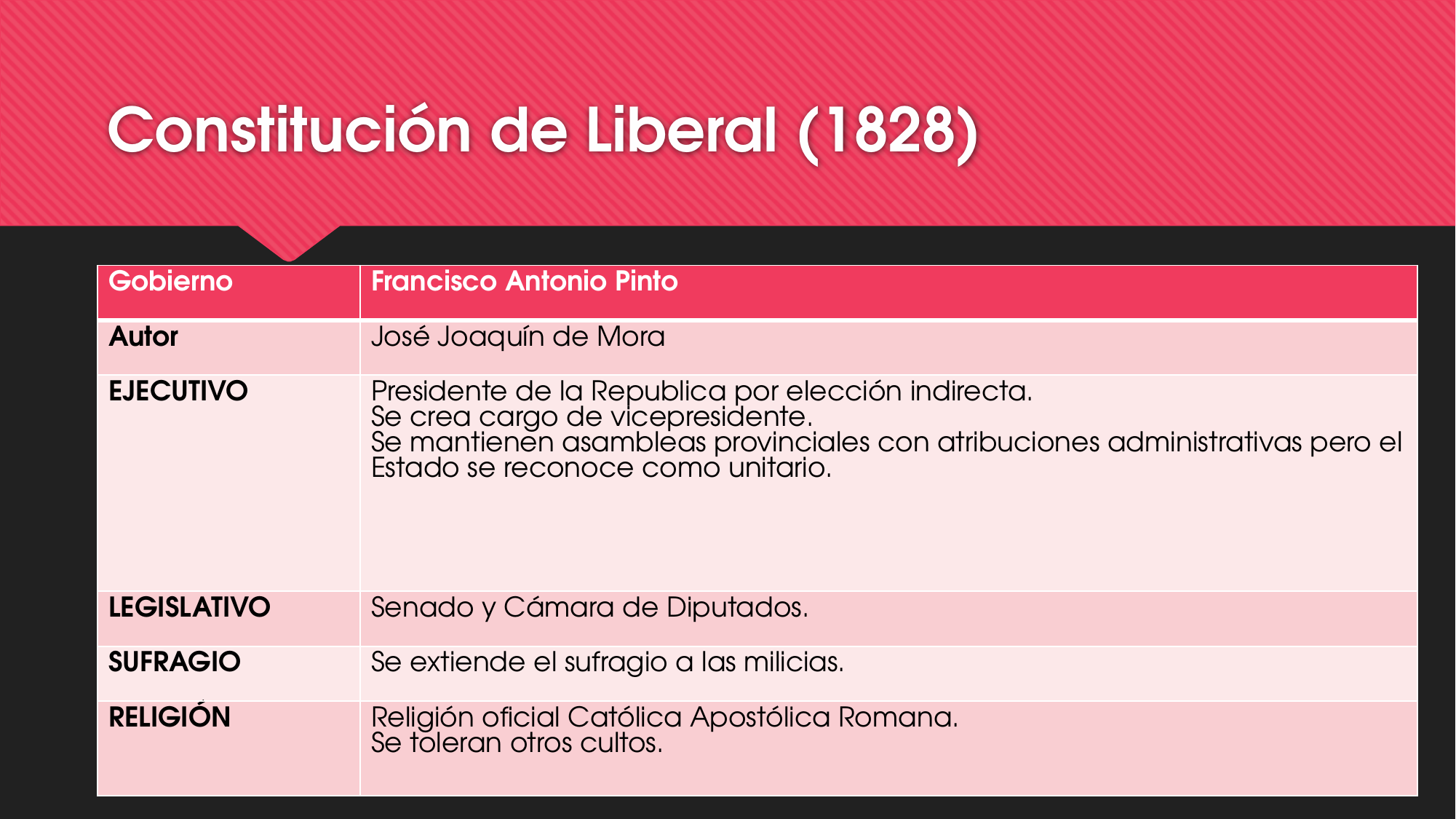

# Constitución de Liberal (1828)

| Gobierno | Francisco Antonio Pinto |
| --- | --- |
| Autor | José Joaquín de Mora |
| EJECUTIVO | Presidente de la Republica por elección indirecta. Se crea cargo de vicepresidente. Se mantienen asambleas provinciales con atribuciones administrativas pero el Estado se reconoce como unitario. |
| LEGISLATIVO | Senado y Cámara de Diputados. |
| SUFRAGIO | Se extiende el sufragio a las milicias. |
| RELIGIÓN | Religión oficial Católica Apostólica Romana. Se toleran otros cultos. |